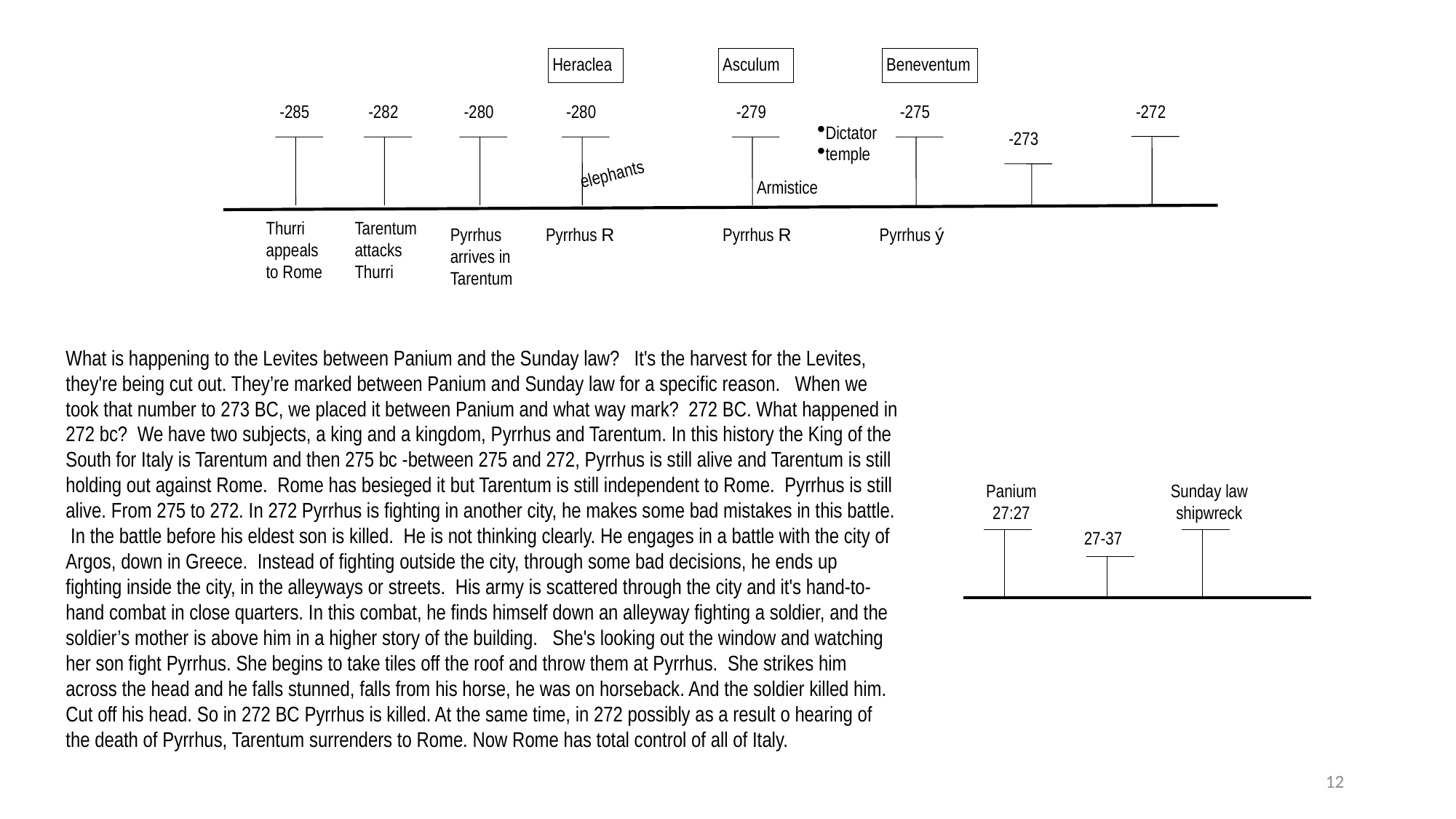

Heraclea
Asculum
Beneventum
-272
-285
-282
-280
-280
-279
-275
Dictator
temple
-273

elephants

Armistice

Thurri appeals to Rome
Tarentum
attacks Thurri
Pyrrhus arrives in Tarentum
Pyrrhus R
Pyrrhus R
Pyrrhus ý
What is happening to the Levites between Panium and the Sunday law?   It's the harvest for the Levites, they're being cut out. They’re marked between Panium and Sunday law for a specific reason.   When we took that number to 273 BC, we placed it between Panium and what way mark?  272 BC. What happened in 272 bc?  We have two subjects, a king and a kingdom, Pyrrhus and Tarentum. In this history the King of the South for Italy is Tarentum and then 275 bc -between 275 and 272, Pyrrhus is still alive and Tarentum is still holding out against Rome.  Rome has besieged it but Tarentum is still independent to Rome.  Pyrrhus is still alive. From 275 to 272. In 272 Pyrrhus is fighting in another city, he makes some bad mistakes in this battle.  In the battle before his eldest son is killed.  He is not thinking clearly. He engages in a battle with the city of Argos, down in Greece.  Instead of fighting outside the city, through some bad decisions, he ends up fighting inside the city, in the alleyways or streets.  His army is scattered through the city and it's hand-to-hand combat in close quarters. In this combat, he finds himself down an alleyway fighting a soldier, and the soldier’s mother is above him in a higher story of the building.   She's looking out the window and watching her son fight Pyrrhus. She begins to take tiles off the roof and throw them at Pyrrhus.  She strikes him across the head and he falls stunned, falls from his horse, he was on horseback. And the soldier killed him.  Cut off his head. So in 272 BC Pyrrhus is killed. At the same time, in 272 possibly as a result o hearing of the death of Pyrrhus, Tarentum surrenders to Rome. Now Rome has total control of all of Italy.

Panium
27:27
Sunday law
shipwreck
27-37

12